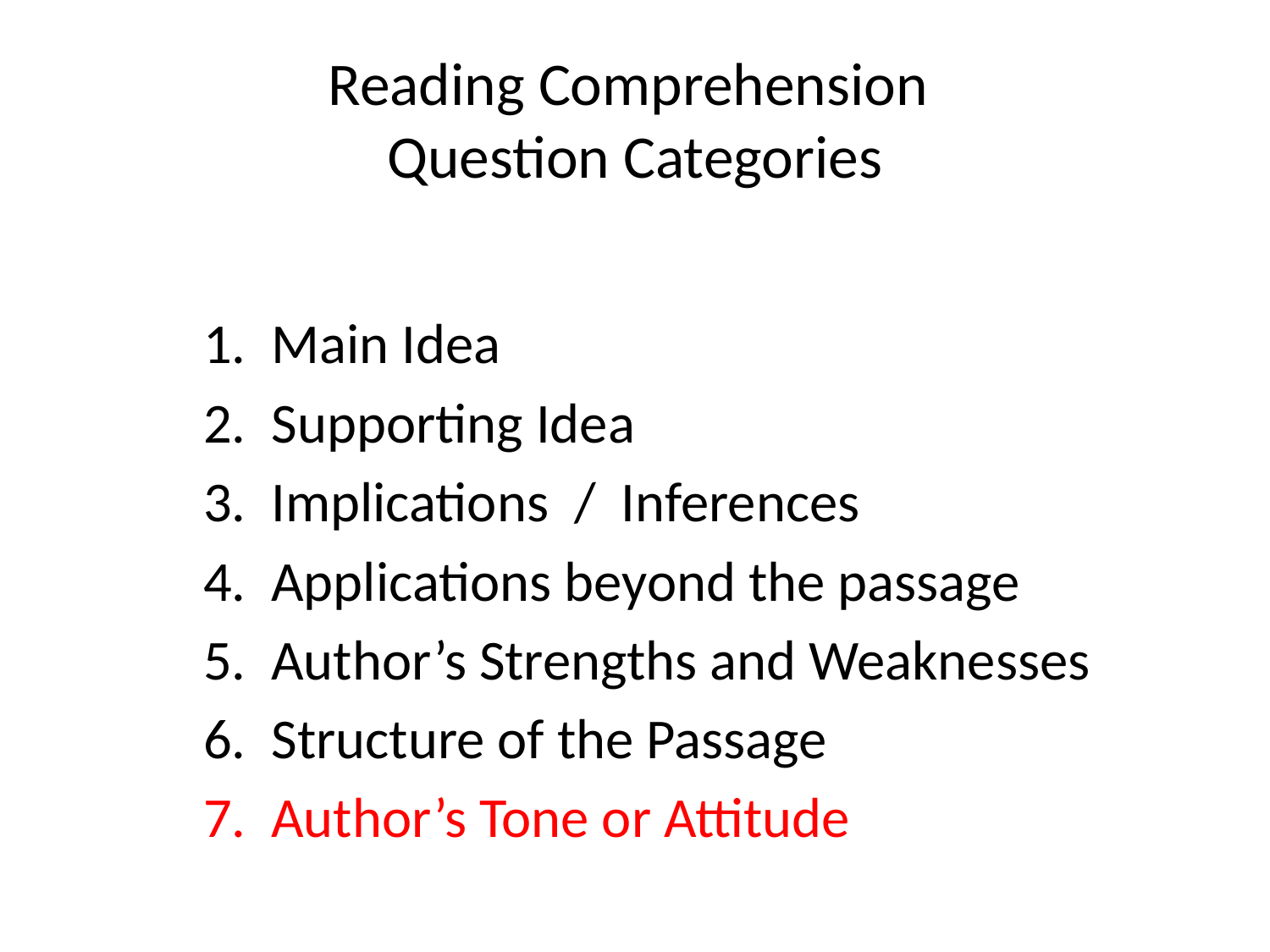

# Reading Comprehension Question Categories

	1.  Main Idea
	2.  Supporting Idea
	3.  Implications  /  Inferences
	4.  Applications beyond the passage
	5.  Author’s Strengths and Weaknesses
	6.  Structure of the Passage
	7.  Author’s Tone or Attitude